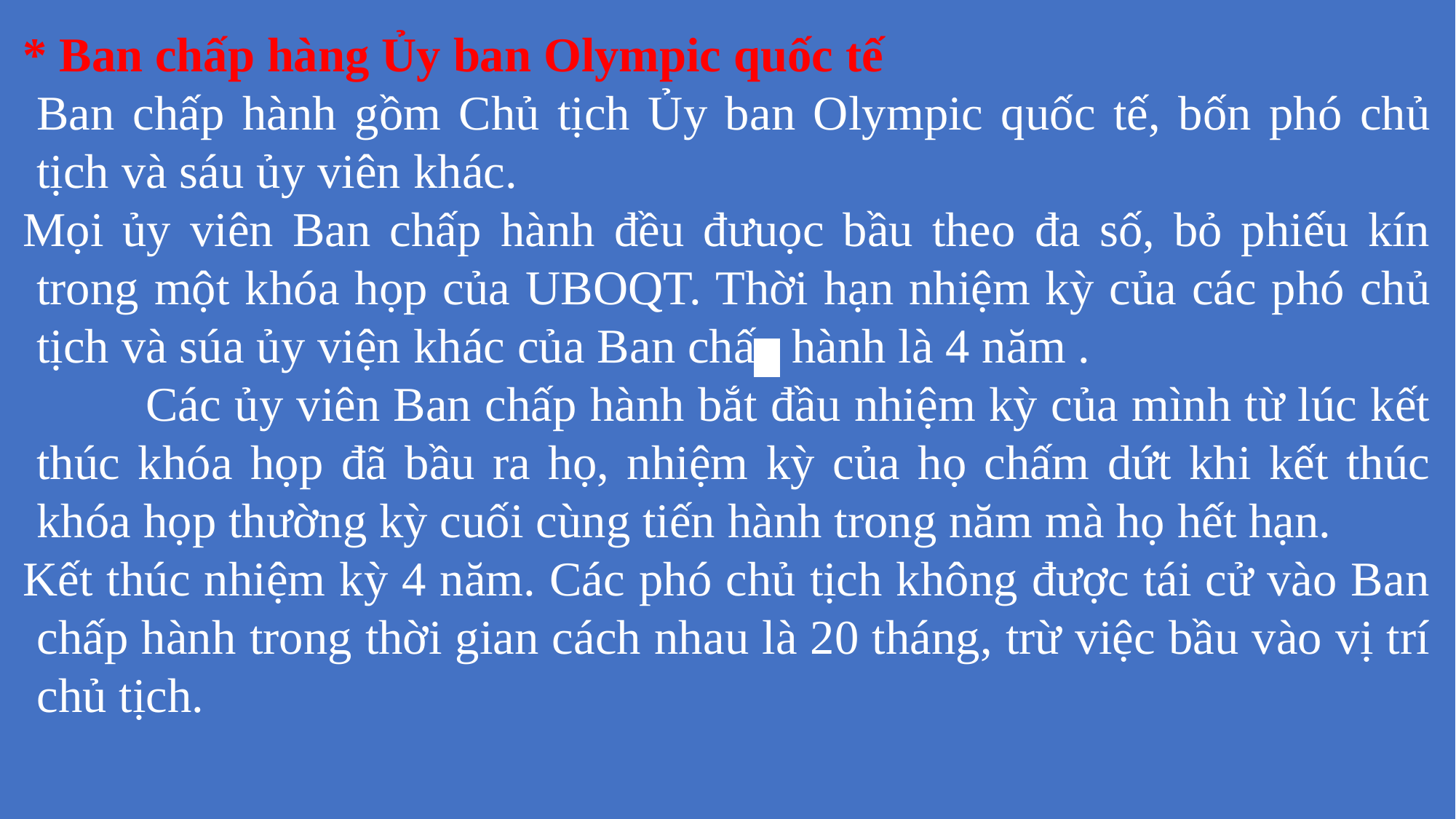

* Ban chấp hàng Ủy ban Olympic quốc tế
	Ban chấp hành gồm Chủ tịch Ủy ban Olympic quốc tế, bốn phó chủ tịch và sáu ủy viên khác.Mọi ủy viên Ban chấp hành đều đưuọc bầu theo đa số, bỏ phiếu kín trong một khóa họp của UBOQT. Thời hạn nhiệm kỳ của các phó chủ tịch và súa ủy viện khác của Ban chấp hành là 4 năm .
		Các ủy viên Ban chấp hành bắt đầu nhiệm kỳ của mình từ lúc kết thúc khóa họp đã bầu ra họ, nhiệm kỳ của họ chấm dứt khi kết thúc khóa họp thường kỳ cuối cùng tiến hành trong năm mà họ hết hạn.Kết thúc nhiệm kỳ 4 năm. Các phó chủ tịch không được tái cử vào Ban chấp hành trong thời gian cách nhau là 20 tháng, trừ việc bầu vào vị trí chủ tịch.
|  |  |
| --- | --- |
|  |  |